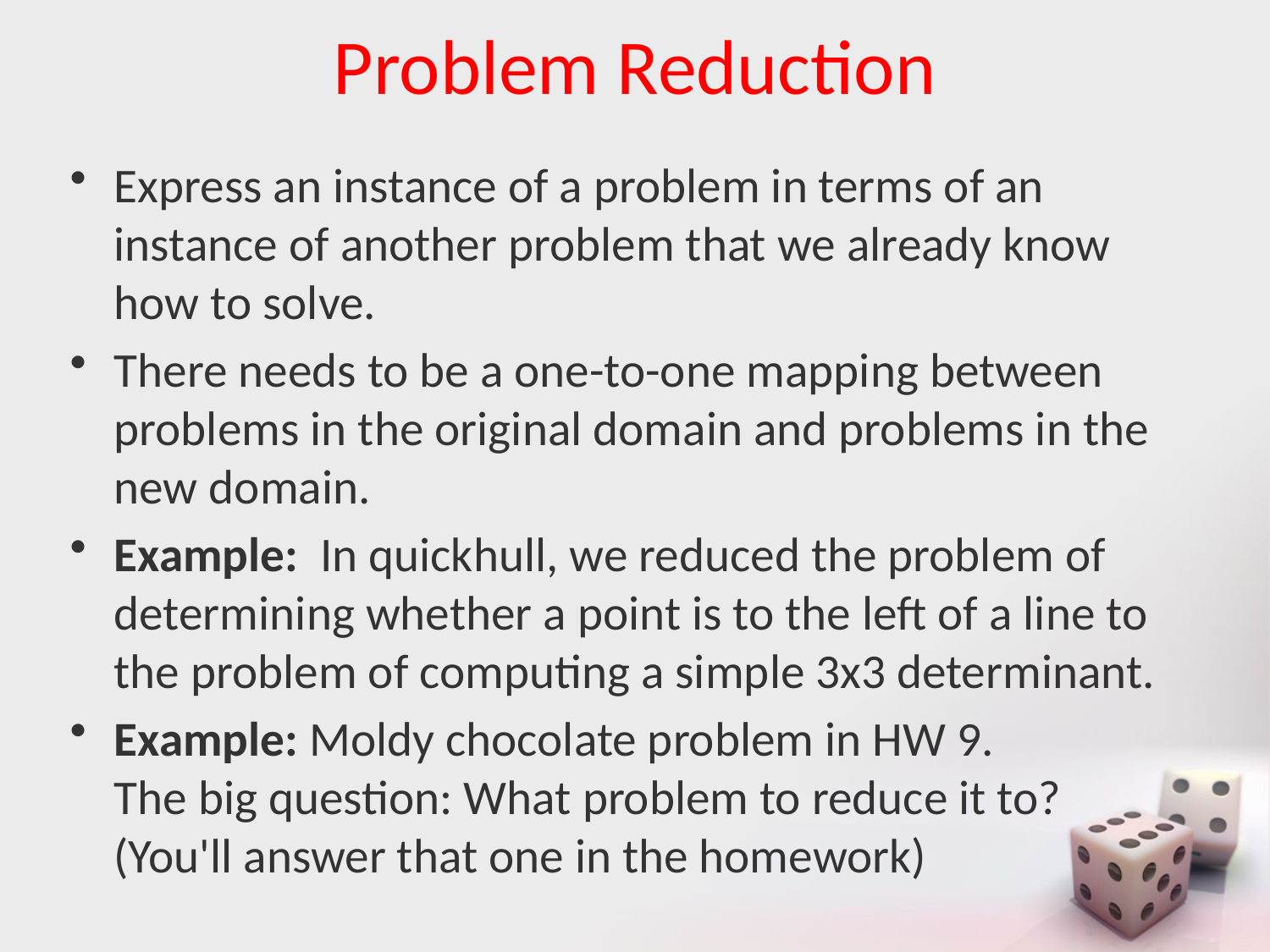

# Problem Reduction
Express an instance of a problem in terms of an instance of another problem that we already know how to solve.
There needs to be a one-to-one mapping between problems in the original domain and problems in the new domain.
Example:  In quickhull, we reduced the problem of determining whether a point is to the left of a line to the problem of computing a simple 3x3 determinant.
Example: Moldy chocolate problem in HW 9.
The big question: What problem to reduce it to?
(You'll answer that one in the homework)